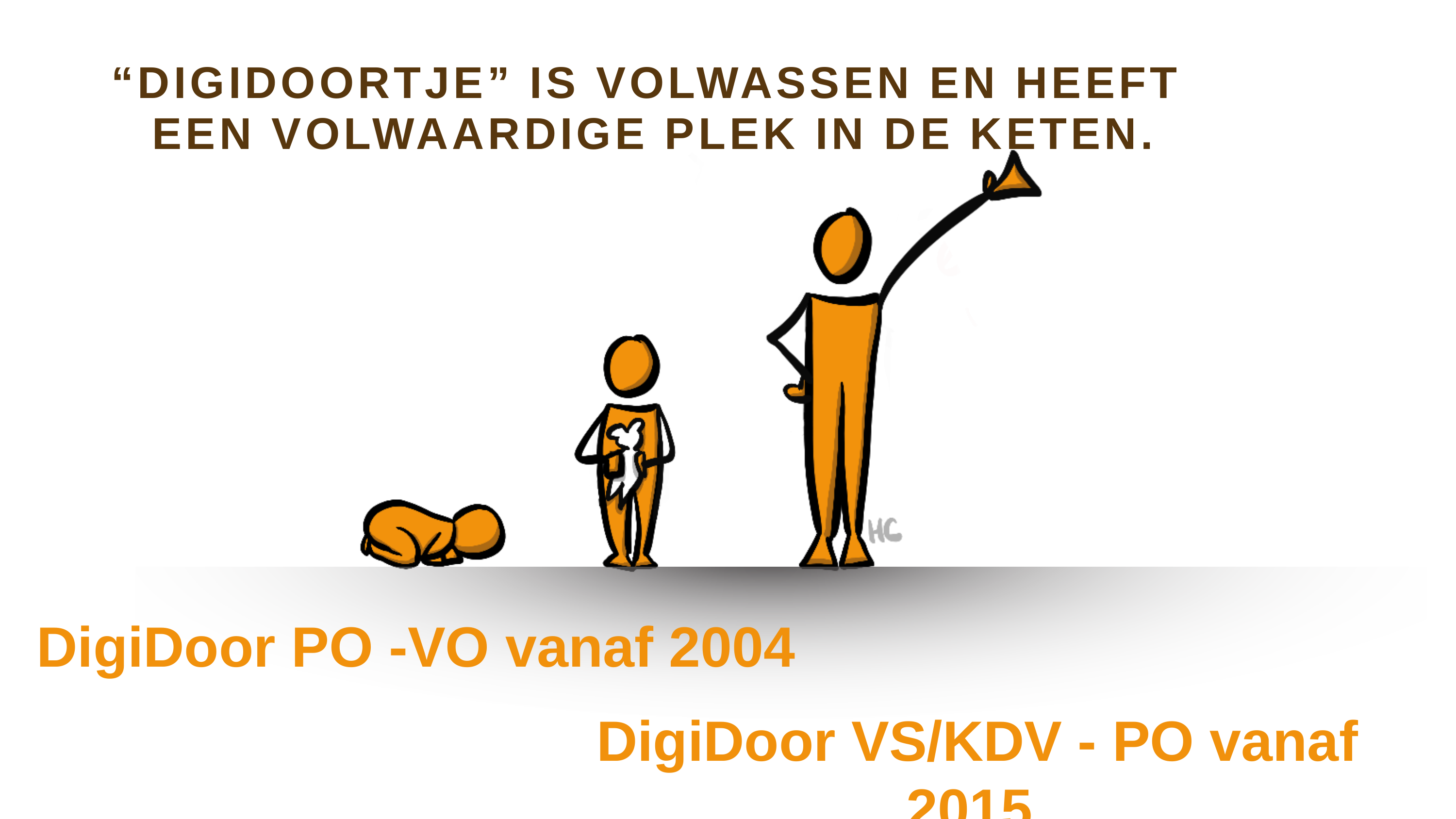

“DIGIDOORTJE” IS VOLWASSEN EN HEEFT
EEN VOLWAARDIGE PLEK IN DE KETEN.

DigiDoor PO -VO vanaf 2004
DigiDoor VS/KDV - PO vanaf 2015